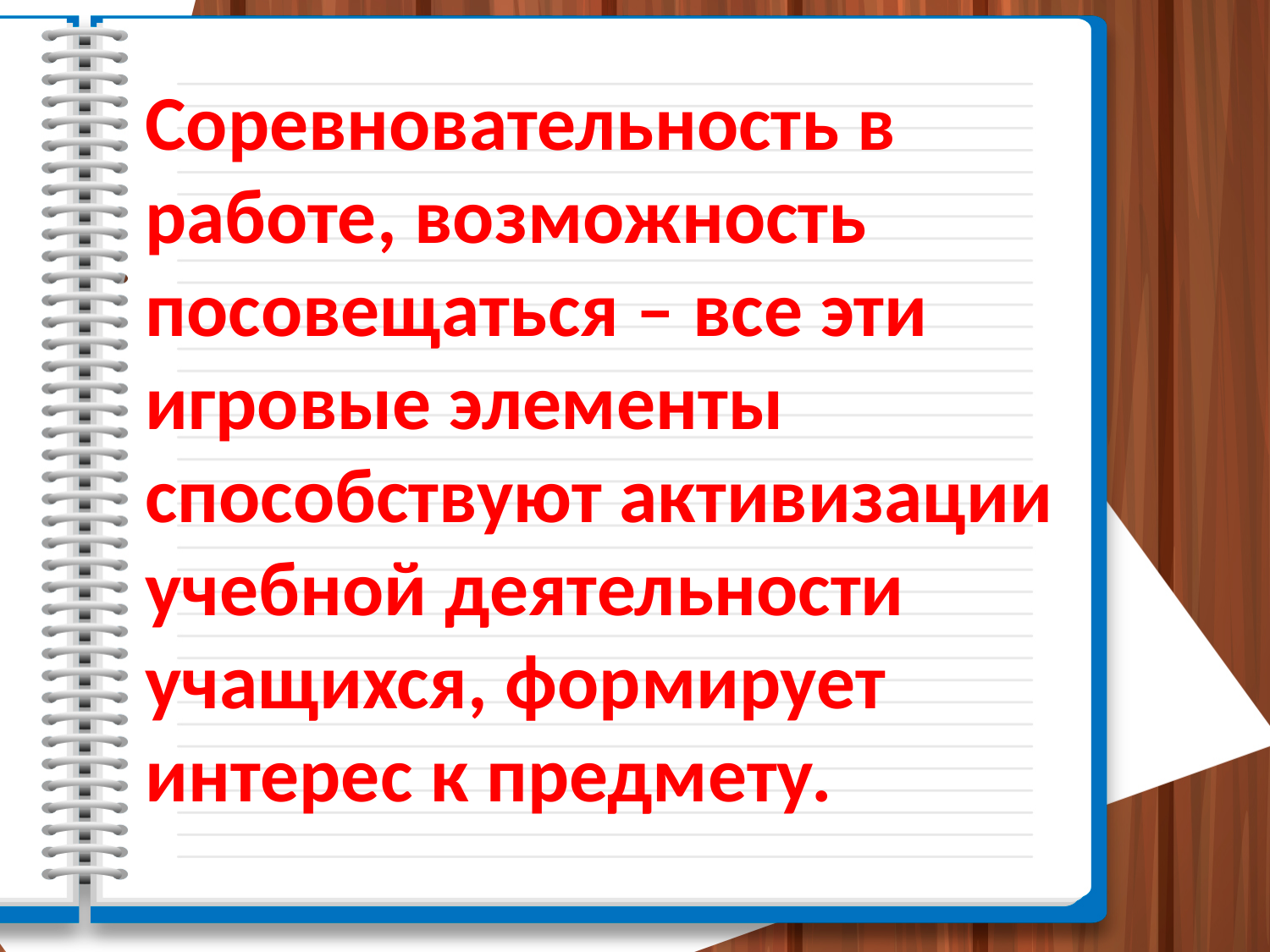

Соревновательность в работе, возможность посовещаться – все эти игровые элементы способствуют активизации учебной деятельности учащихся, формирует интерес к предмету.